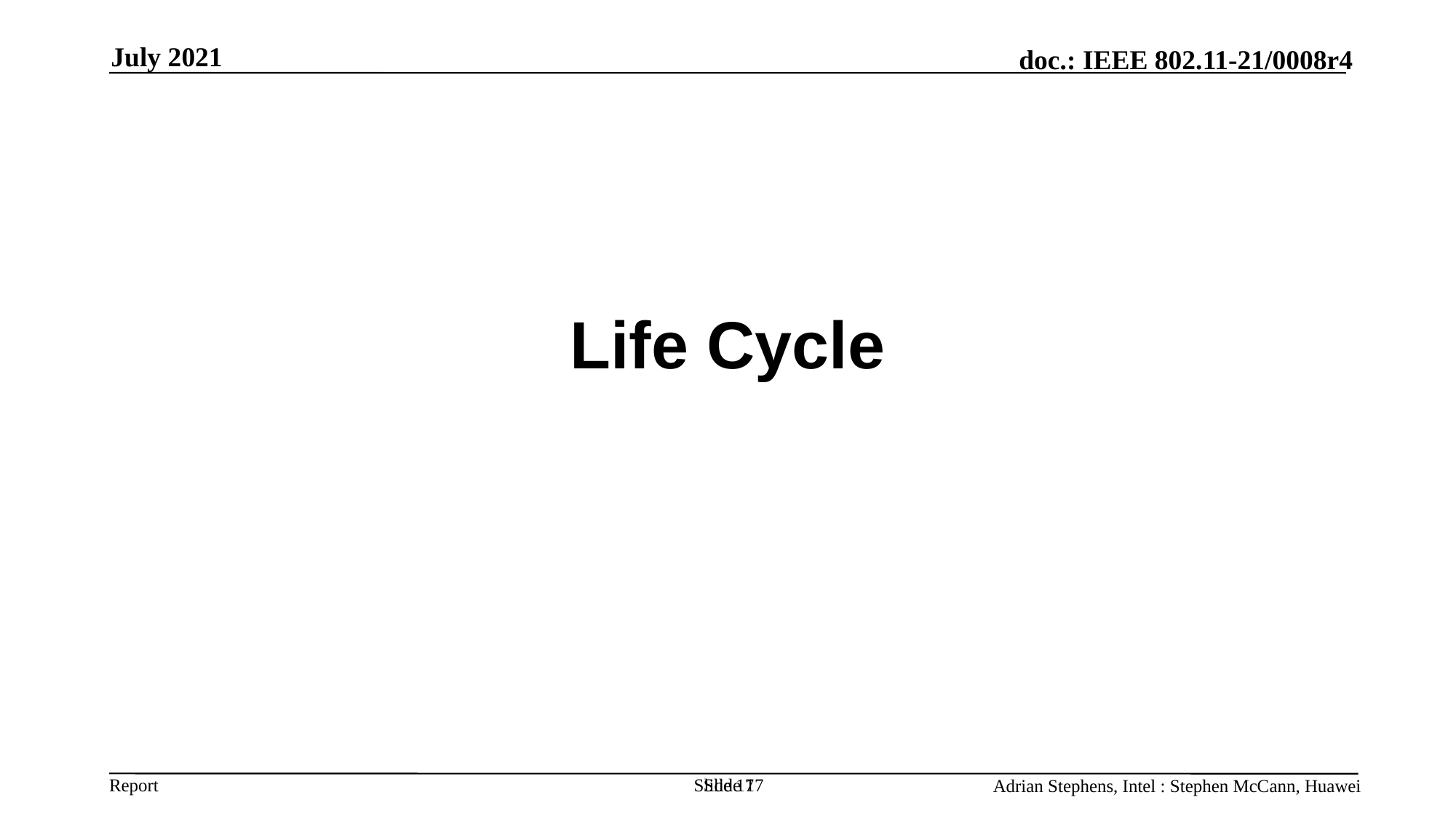

July 2021
# Life Cycle
Slide 17
Slide 17
Adrian Stephens, Intel : Stephen McCann, Huawei